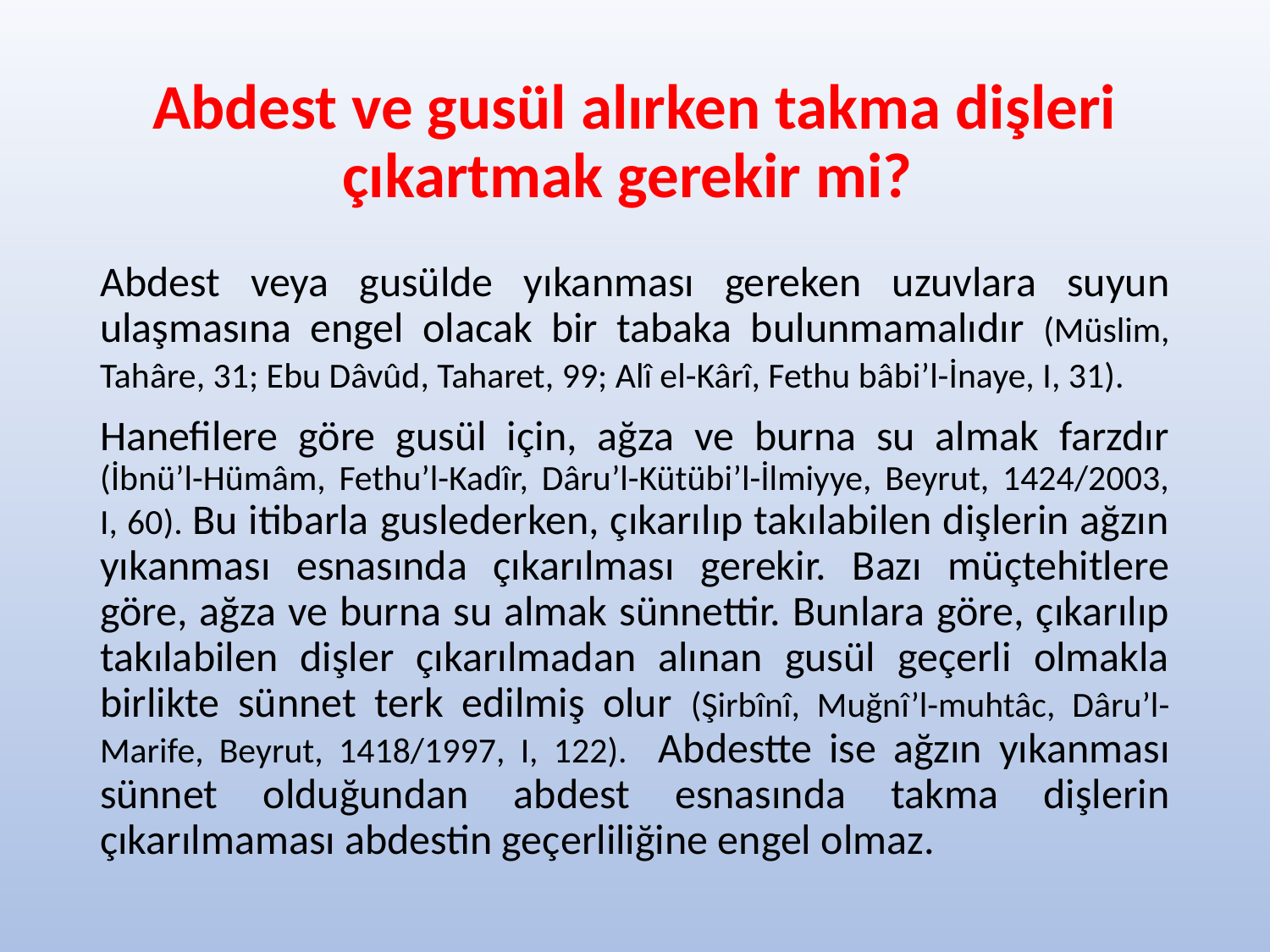

# Abdest ve gusül alırken takma dişleri çıkartmak gerekir mi?
Abdest veya gusülde yıkanması gereken uzuvlara suyun ulaşmasına engel olacak bir tabaka bulunmamalıdır (Müslim, Tahâre, 31; Ebu Dâvûd, Taharet, 99; Alî el-Kârî, Fethu bâbi’l-İnaye, I, 31).
Hanefilere göre gusül için, ağza ve burna su almak farzdır (İbnü’l-Hümâm, Fethu’l-Kadîr, Dâru’l-Kütübi’l-İlmiyye, Beyrut, 1424/2003, I, 60). Bu itibarla guslederken, çıkarılıp takılabilen dişlerin ağzın yıkanması esnasında çıkarılması gerekir. Bazı müçtehitlere göre, ağza ve burna su almak sünnettir. Bunlara göre, çıkarılıp takılabilen dişler çıkarılmadan alınan gusül geçerli olmakla birlikte sünnet terk edilmiş olur (Şirbînî, Muğnî’l-muhtâc, Dâru’l-Marife, Beyrut, 1418/1997, I, 122).  Abdestte ise ağzın yıkanması sünnet olduğundan abdest esnasında takma dişlerin çıkarılmaması abdestin geçerliliğine engel olmaz.